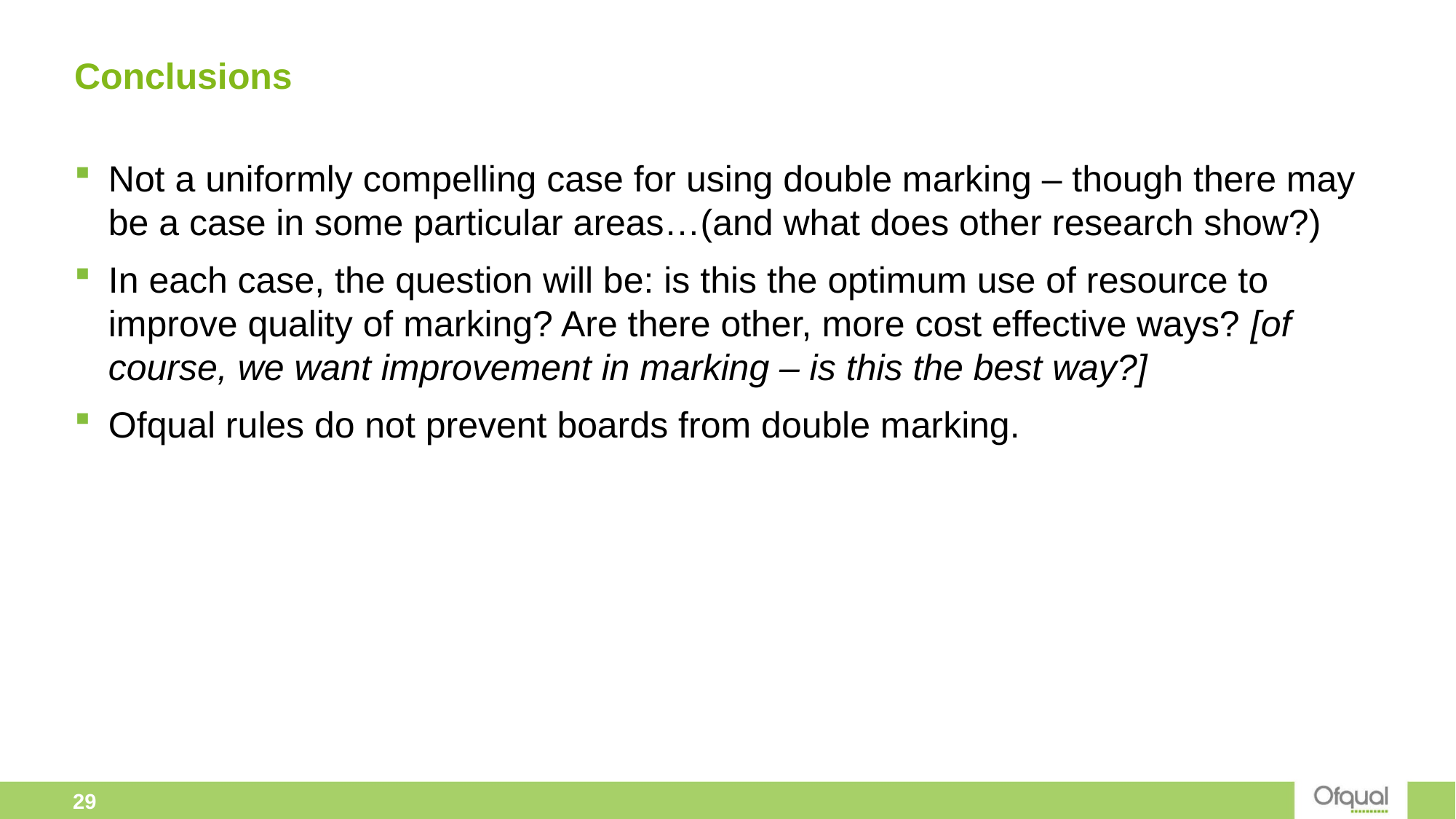

# Conclusions
Not a uniformly compelling case for using double marking – though there may be a case in some particular areas…(and what does other research show?)
In each case, the question will be: is this the optimum use of resource to improve quality of marking? Are there other, more cost effective ways? [of course, we want improvement in marking – is this the best way?]
Ofqual rules do not prevent boards from double marking.
29